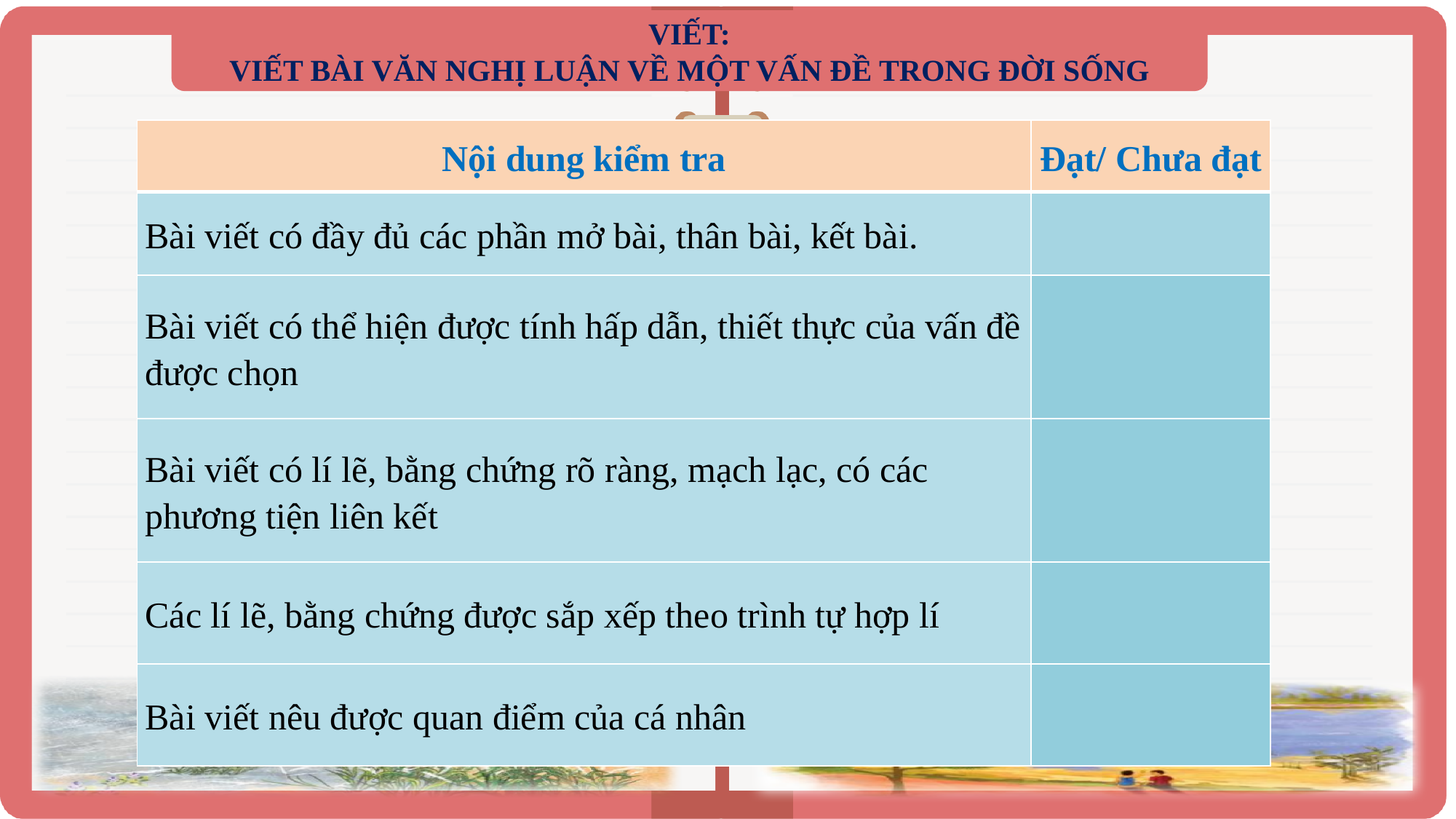

VIẾT:
VIẾT BÀI VĂN NGHỊ LUẬN VỀ MỘT VẤN ĐỀ TRONG ĐỜI SỐNG
| Nội dung kiểm tra | Đạt/ Chưa đạt |
| --- | --- |
| Bài viết có đầy đủ các phần mở bài, thân bài, kết bài. |  |
| Bài viết có thể hiện được tính hấp dẫn, thiết thực của vấn đề được chọn |  |
| Bài viết có lí lẽ, bằng chứng rõ ràng, mạch lạc, có các phương tiện liên kết |  |
| Các lí lẽ, bằng chứng được sắp xếp theo trình tự hợp lí |  |
| Bài viết nêu được quan điểm của cá nhân |  |